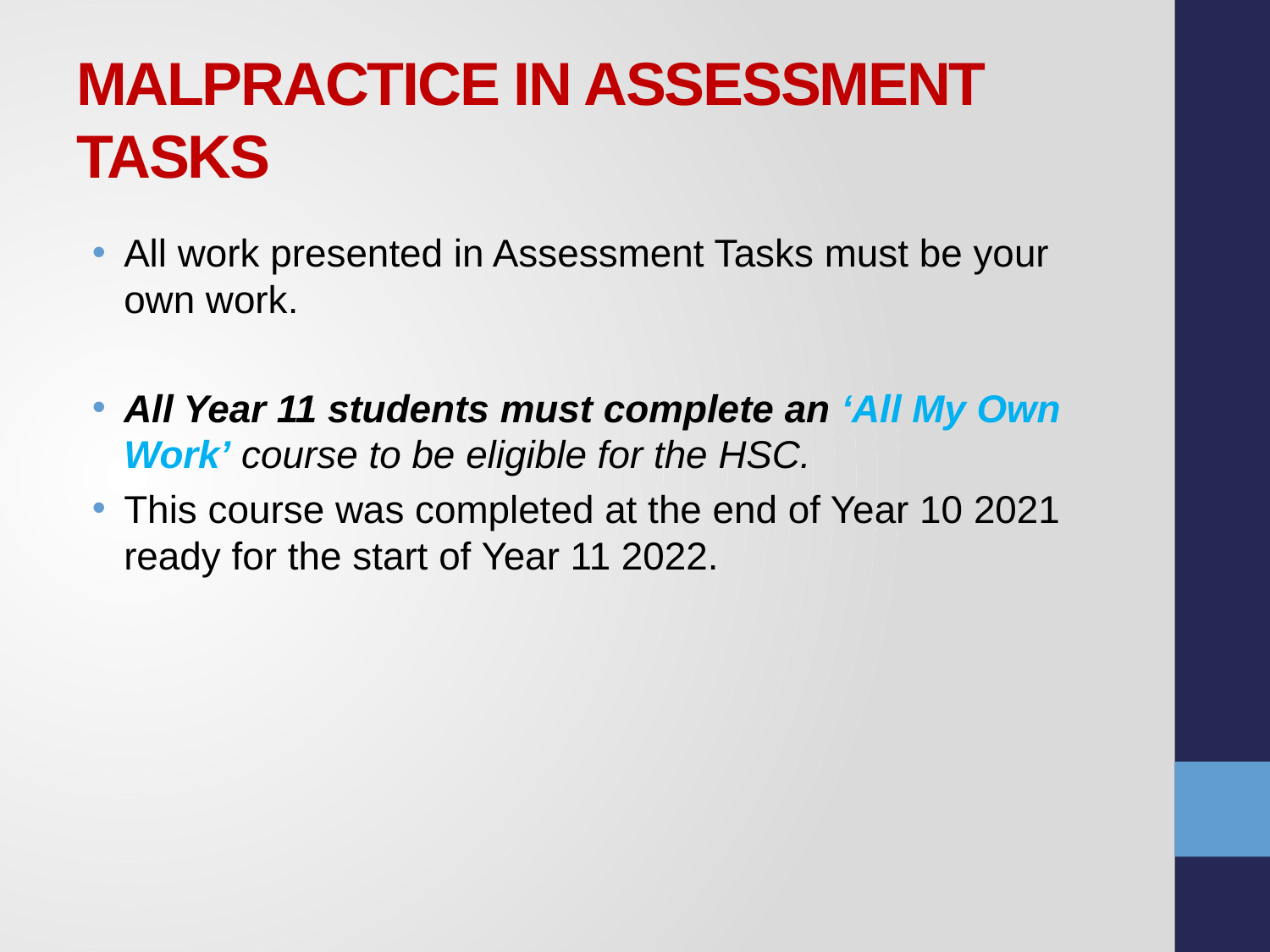

# MALPRACTICE IN ASSESSMENT TASKS
All work presented in Assessment Tasks must be your own work.

All Year 11 students must complete an ‘All My Own Work’ course to be eligible for the HSC.
This course was completed at the end of Year 10 2021 ready for the start of Year 11 2022.